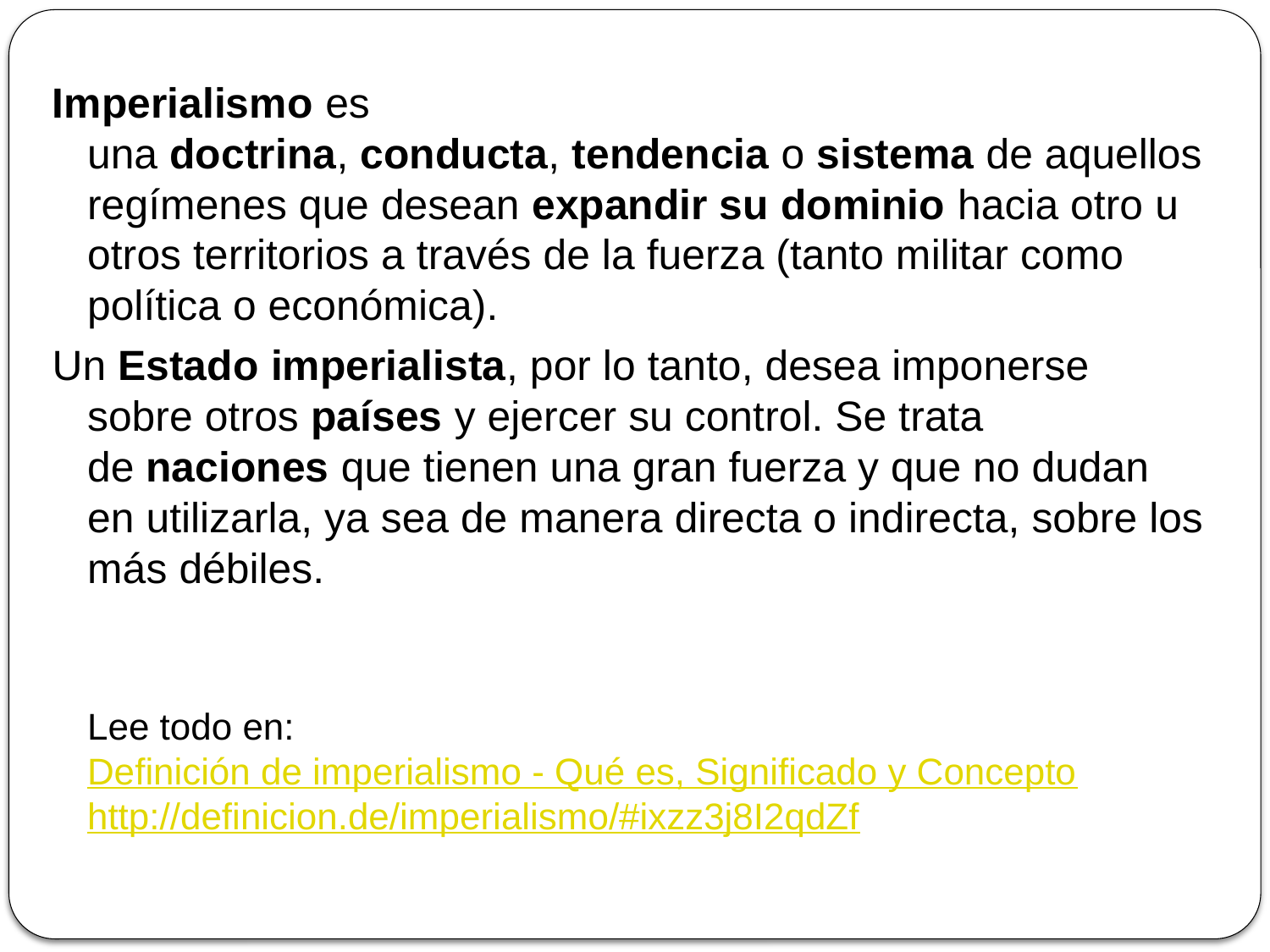

Imperialismo es una doctrina, conducta, tendencia o sistema de aquellos regímenes que desean expandir su dominio hacia otro u otros territorios a través de la fuerza (tanto militar como política o económica).
Un Estado imperialista, por lo tanto, desea imponerse sobre otros países y ejercer su control. Se trata de naciones que tienen una gran fuerza y que no dudan en utilizarla, ya sea de manera directa o indirecta, sobre los más débiles.
Lee todo en: Definición de imperialismo - Qué es, Significado y Concepto http://definicion.de/imperialismo/#ixzz3j8I2qdZf